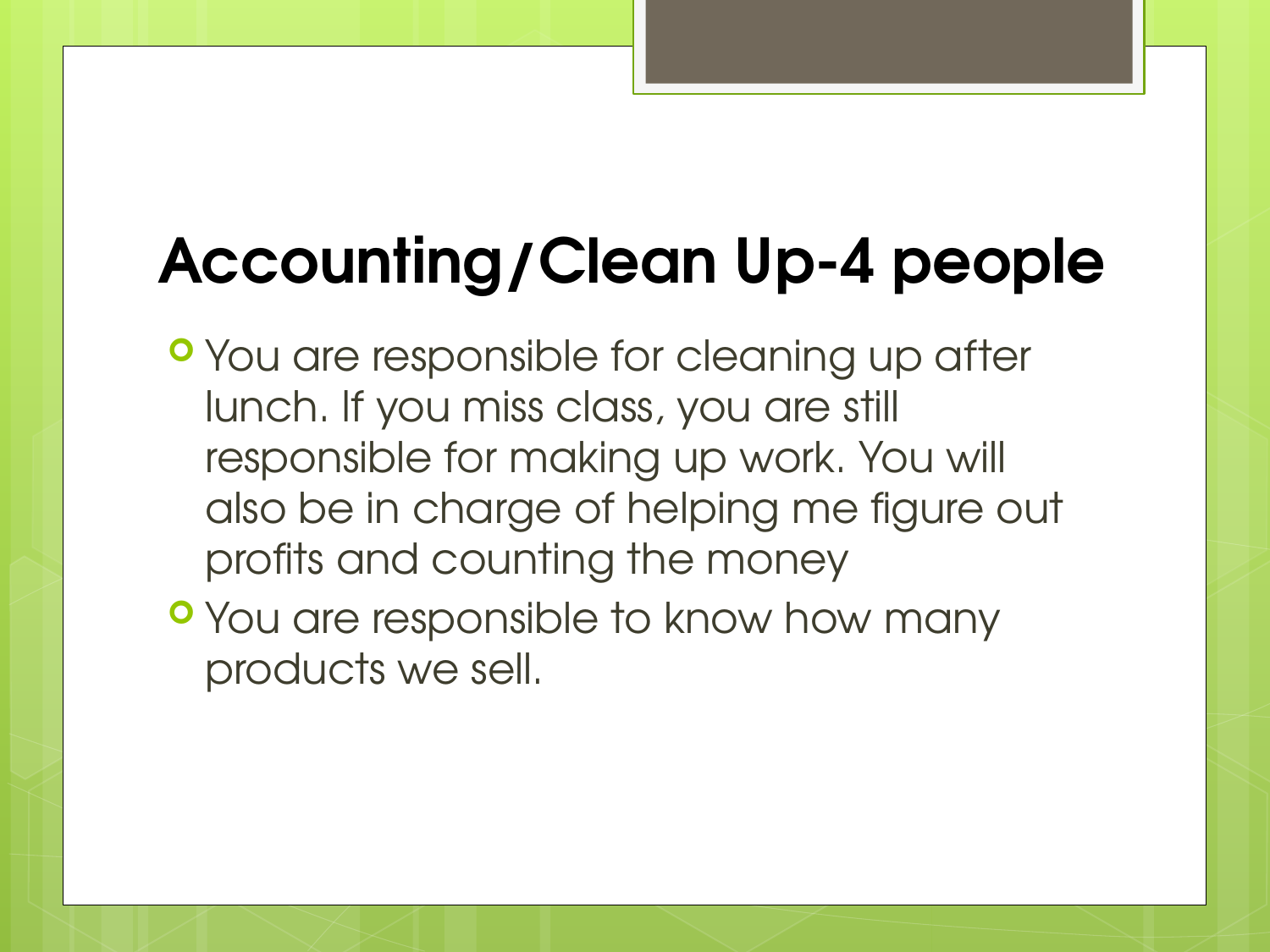

# Accounting/Clean Up-4 people
You are responsible for cleaning up after lunch. If you miss class, you are still responsible for making up work. You will also be in charge of helping me figure out profits and counting the money
You are responsible to know how many products we sell.